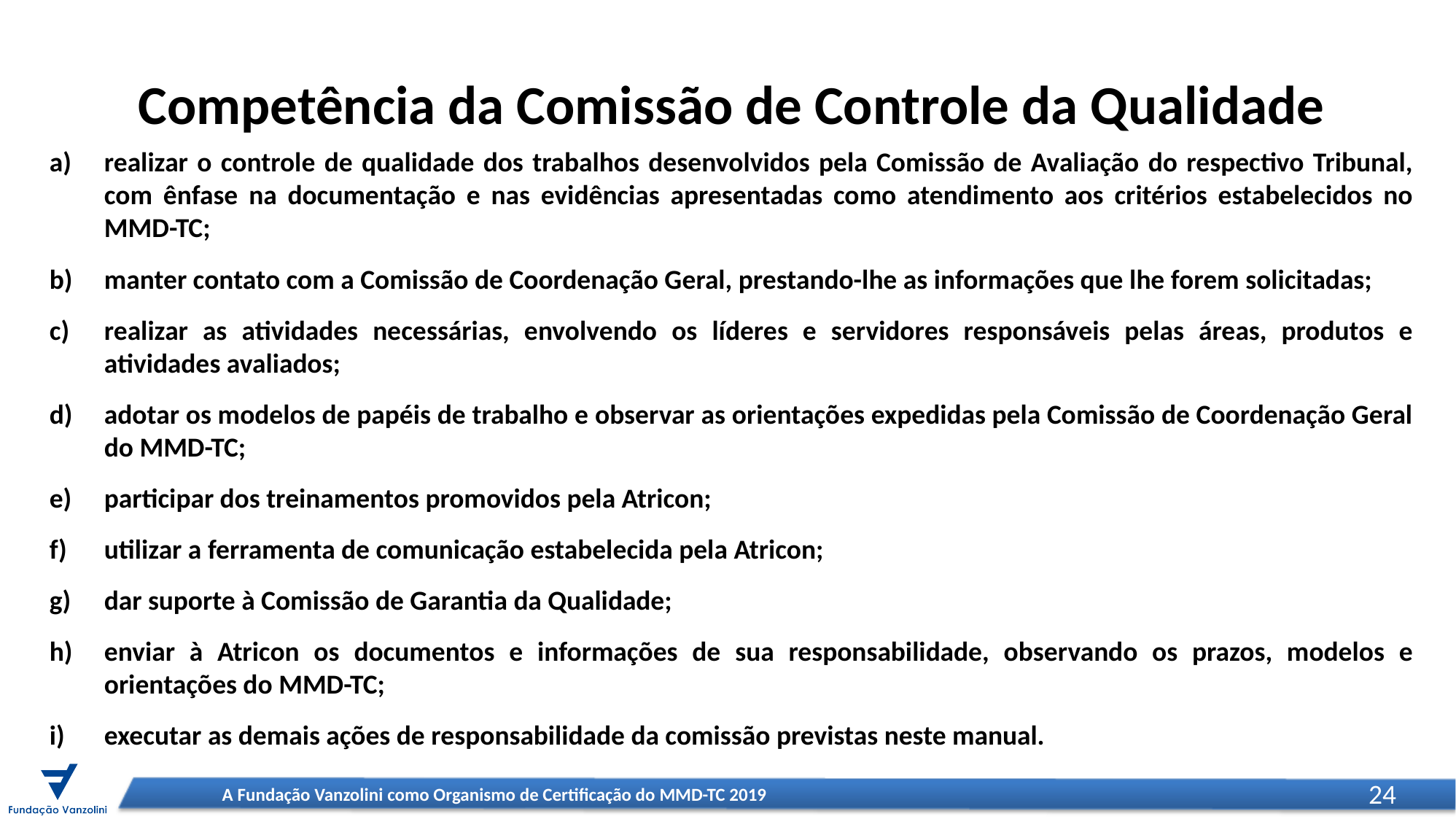

Competência da Comissão de Controle da Qualidade
realizar o controle de qualidade dos trabalhos desenvolvidos pela Comissão de Avaliação do respectivo Tribunal, com ênfase na documentação e nas evidências apresentadas como atendimento aos critérios estabelecidos no MMD-TC;
manter contato com a Comissão de Coordenação Geral, prestando-lhe as informações que lhe forem solicitadas;
realizar as atividades necessárias, envolvendo os líderes e servidores responsáveis pelas áreas, produtos e atividades avaliados;
adotar os modelos de papéis de trabalho e observar as orientações expedidas pela Comissão de Coordenação Geral do MMD-TC;
participar dos treinamentos promovidos pela Atricon;
utilizar a ferramenta de comunicação estabelecida pela Atricon;
dar suporte à Comissão de Garantia da Qualidade;
enviar à Atricon os documentos e informações de sua responsabilidade, observando os prazos, modelos e orientações do MMD-TC;
executar as demais ações de responsabilidade da comissão previstas neste manual.